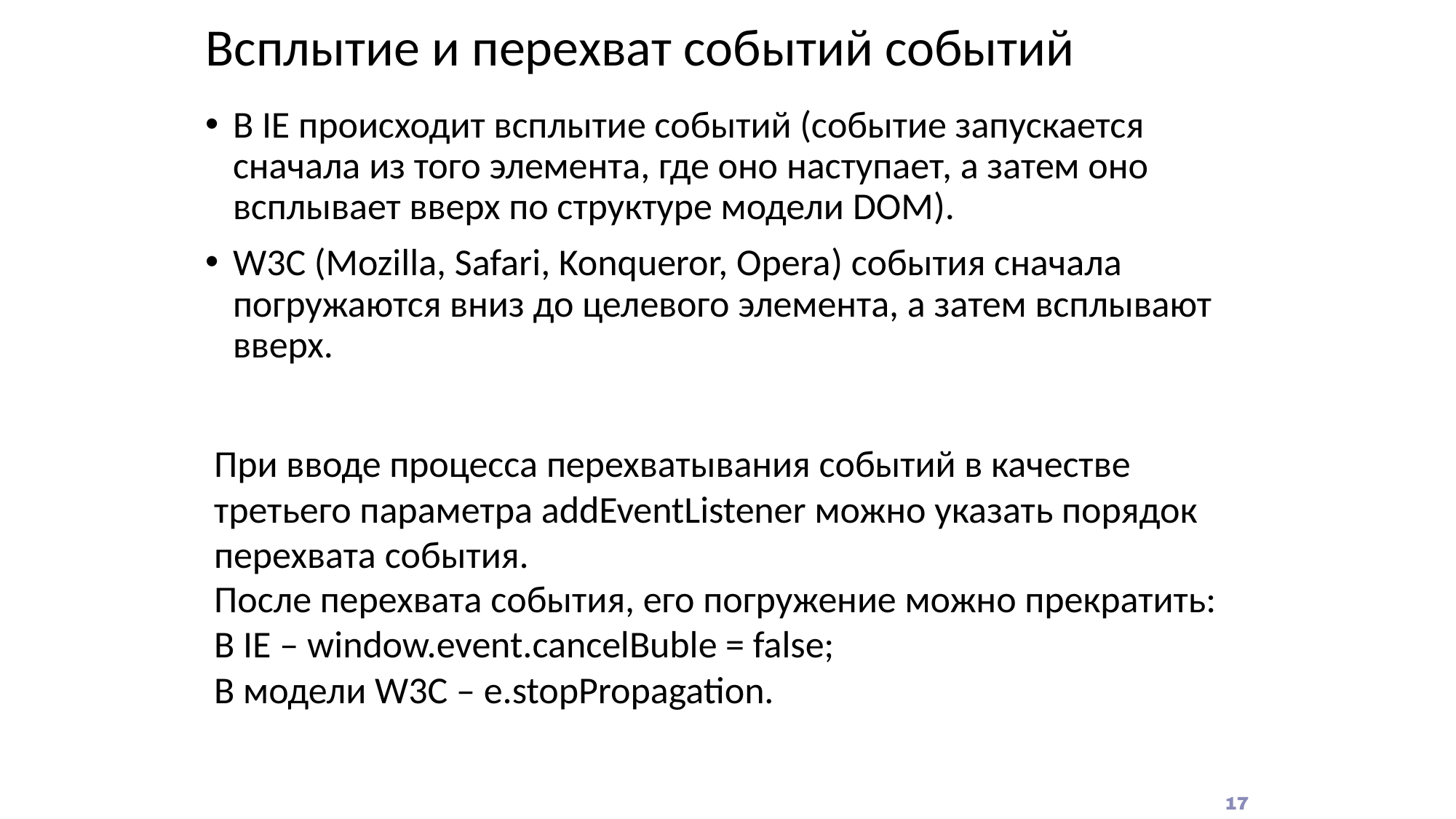

# Всплытие и перехват событий событий
В IE происходит всплытие событий (событие запускается сначала из того элемента, где оно наступает, а затем оно всплывает вверх по структуре модели DOM).
W3C (Mozilla, Safari, Konqueror, Opera) события сначала погружаются вниз до целевого элемента, а затем всплывают вверх.
При вводе процесса перехватывания событий в качестве третьего параметра addEventListener можно указать порядок перехвата события.
После перехвата события, его погружение можно прекратить:
В IE – window.event.cancelBuble = false;
В модели W3C – e.stopPropagation.
17